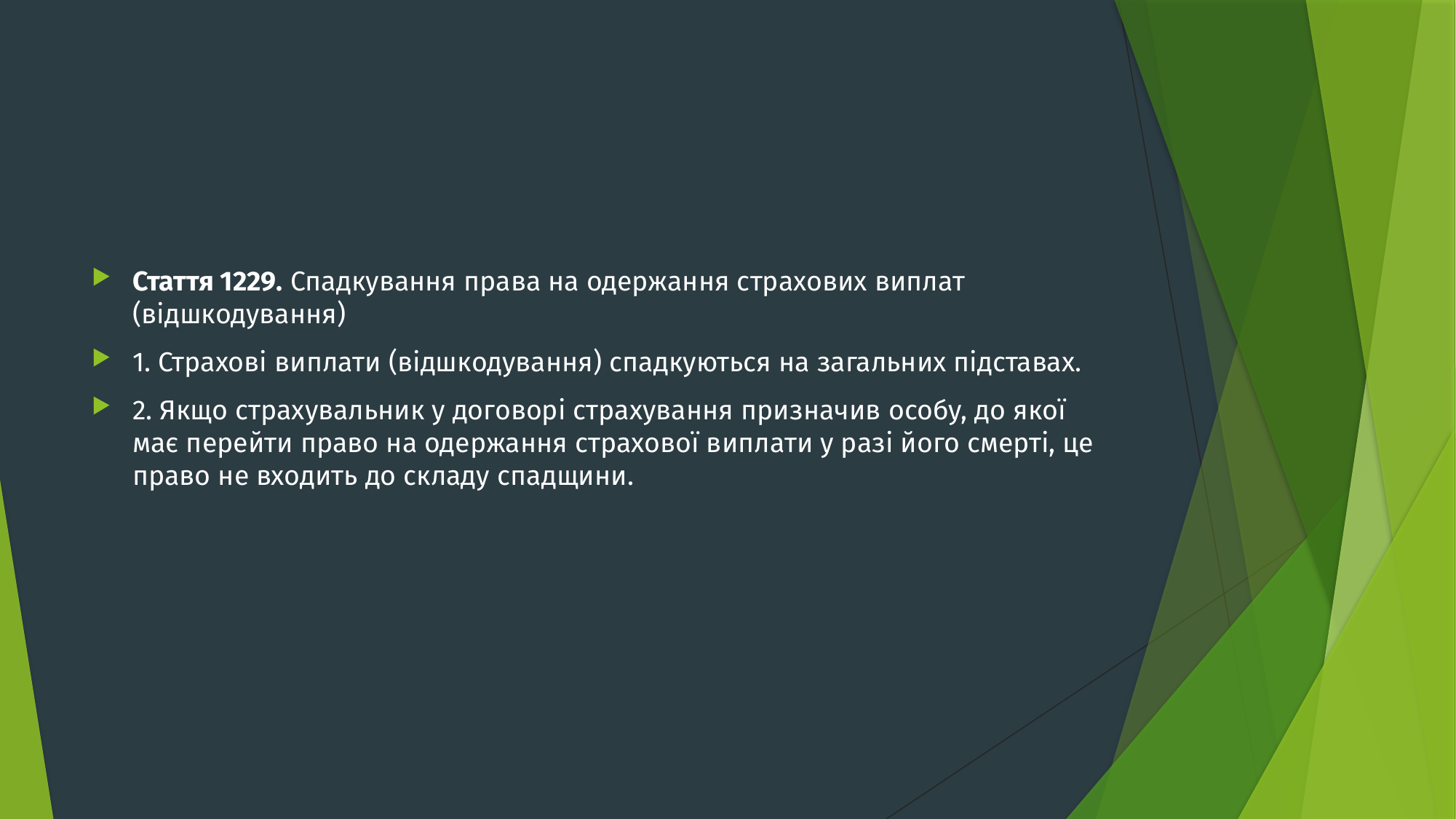

#
Стаття 1229. Спадкування права на одержання страхових виплат (відшкодування)
1. Страхові виплати (відшкодування) спадкуються на загальних підставах.
2. Якщо страхувальник у договорі страхування призначив особу, до якої має перейти право на одержання страхової виплати у разі його смерті, це право не входить до складу спадщини.